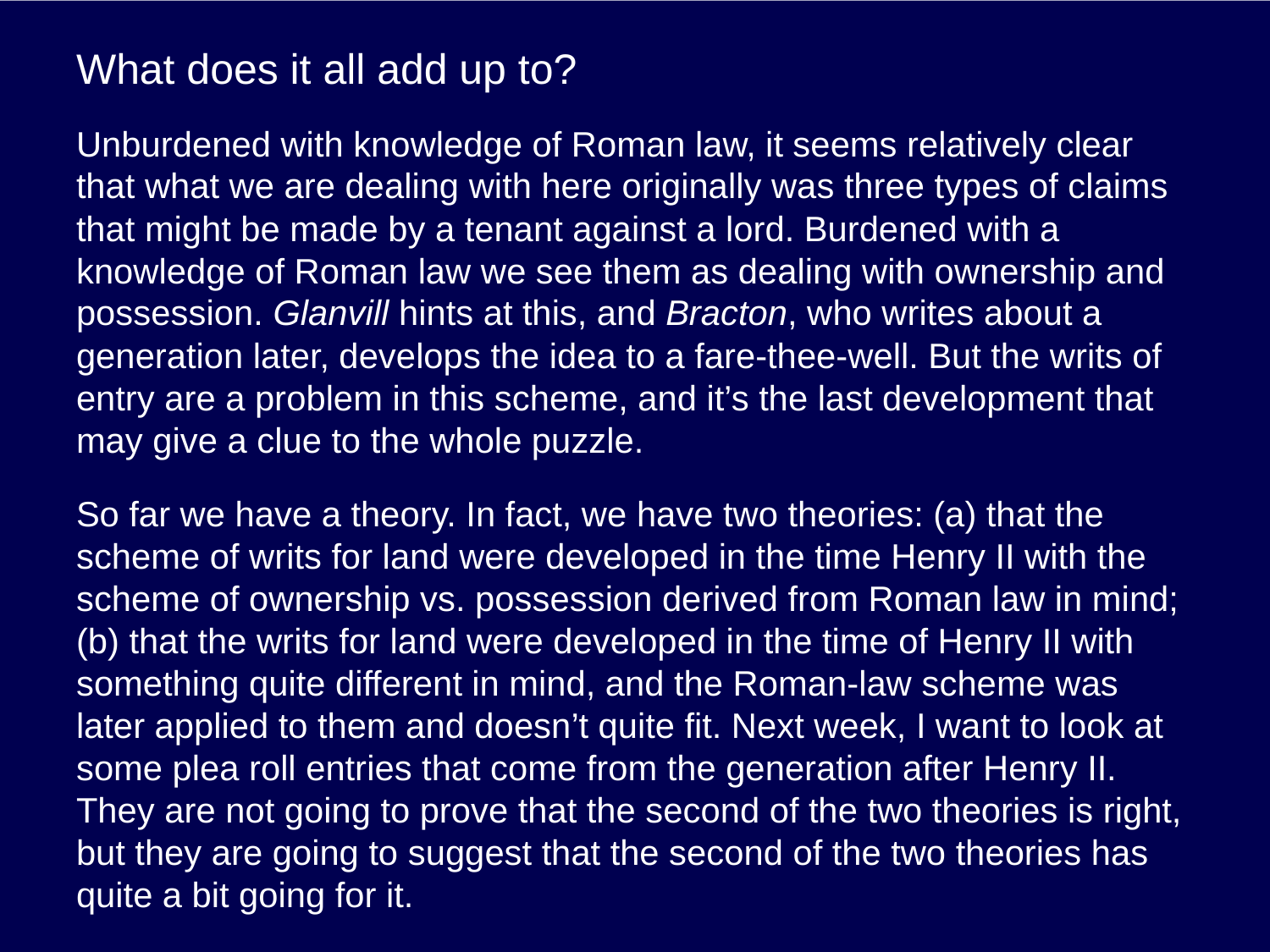

# What does it all add up to?
Unburdened with knowledge of Roman law, it seems relatively clear that what we are dealing with here originally was three types of claims that might be made by a tenant against a lord. Burdened with a knowledge of Roman law we see them as dealing with ownership and possession. Glanvill hints at this, and Bracton, who writes about a generation later, develops the idea to a fare-thee-well. But the writs of entry are a problem in this scheme, and it’s the last development that may give a clue to the whole puzzle.

So far we have a theory. In fact, we have two theories: (a) that the scheme of writs for land were developed in the time Henry II with the scheme of ownership vs. possession derived from Roman law in mind; (b) that the writs for land were developed in the time of Henry II with something quite different in mind, and the Roman-law scheme was later applied to them and doesn’t quite fit. Next week, I want to look at some plea roll entries that come from the generation after Henry II. They are not going to prove that the second of the two theories is right, but they are going to suggest that the second of the two theories has quite a bit going for it.